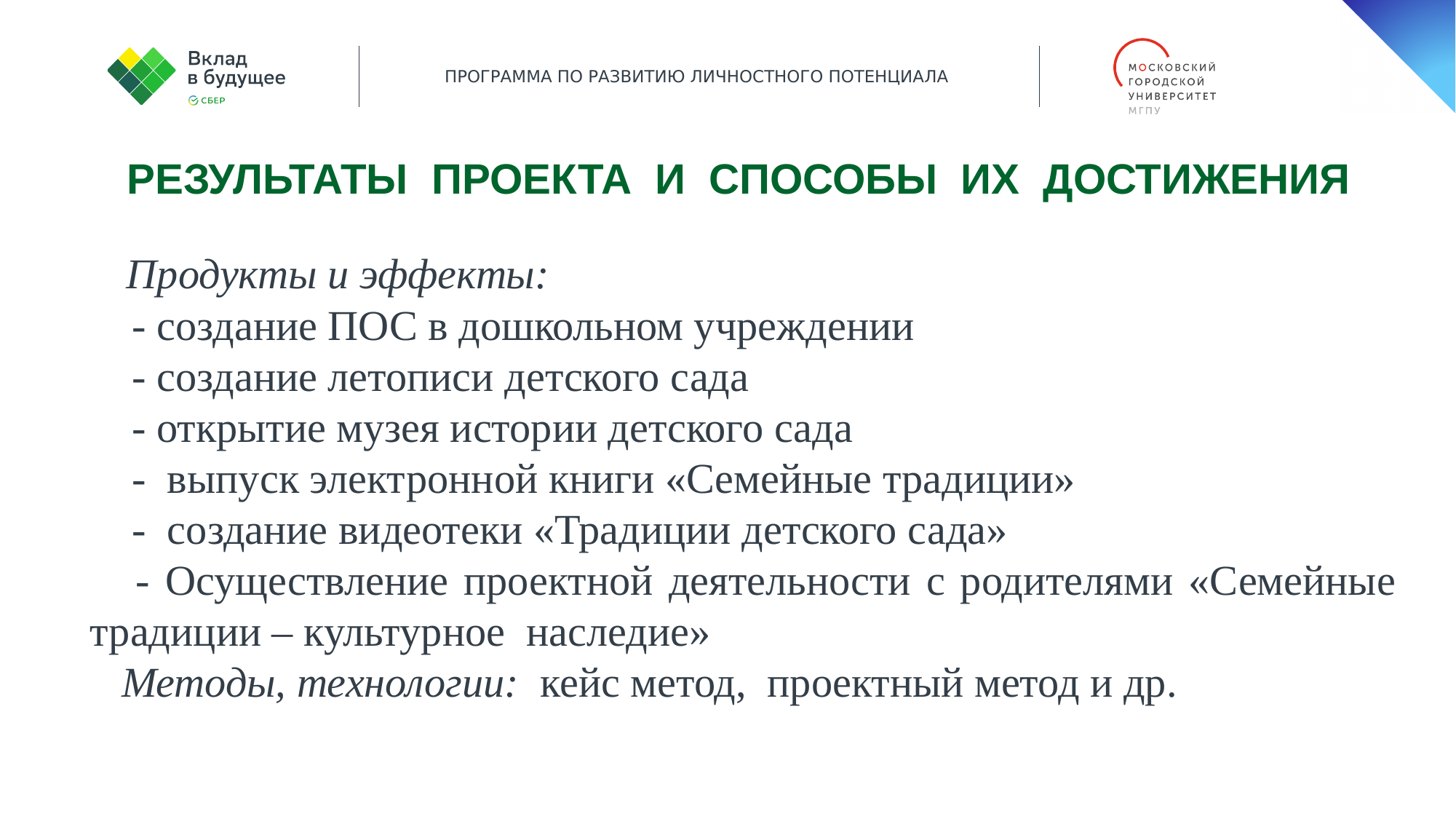

Результаты  проекта  и  Способы  их  ДОСТИЖЕНИЯ
   Продукты и эффекты:
    - создание ПОС в дошкольном учреждении
    - создание летописи детского сада
    - открытие музея истории детского сада
    -  выпуск электронной книги «Семейные традиции»
    -  создание видеотеки «Традиции детского сада»
   - Осуществление проектной деятельности с родителями «Семейные  традиции – культурное  наследие»
   Методы, технологии:  кейс метод,  проектный метод и др.